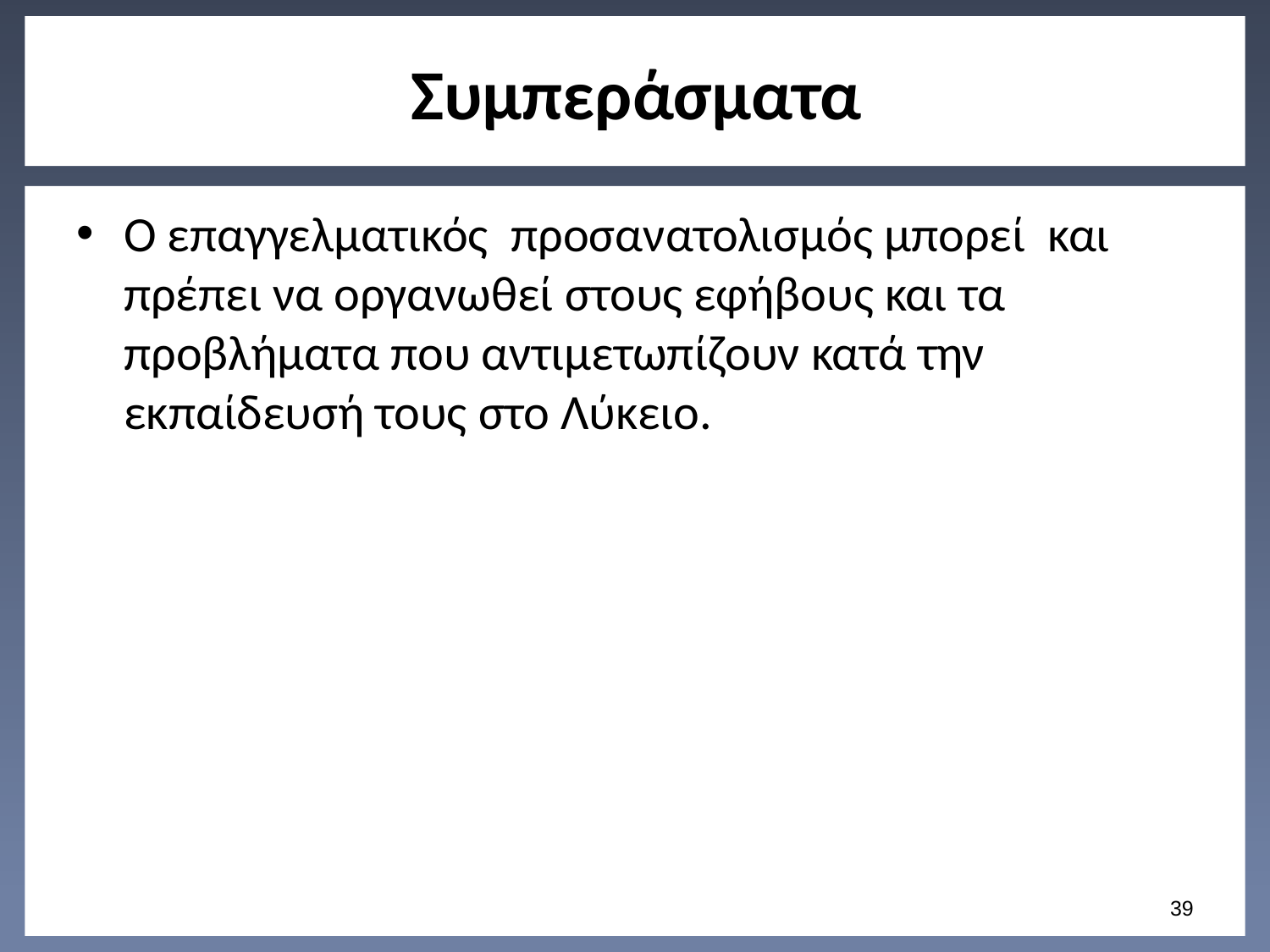

# Συμπεράσματα
Ο επαγγελματικός  προσανατολισμός μπορεί  και πρέπει να οργανωθεί στους εφήβους και τα προβλήματα που αντιμετωπίζουν κατά την εκπαίδευσή τους στο Λύκειο.

39